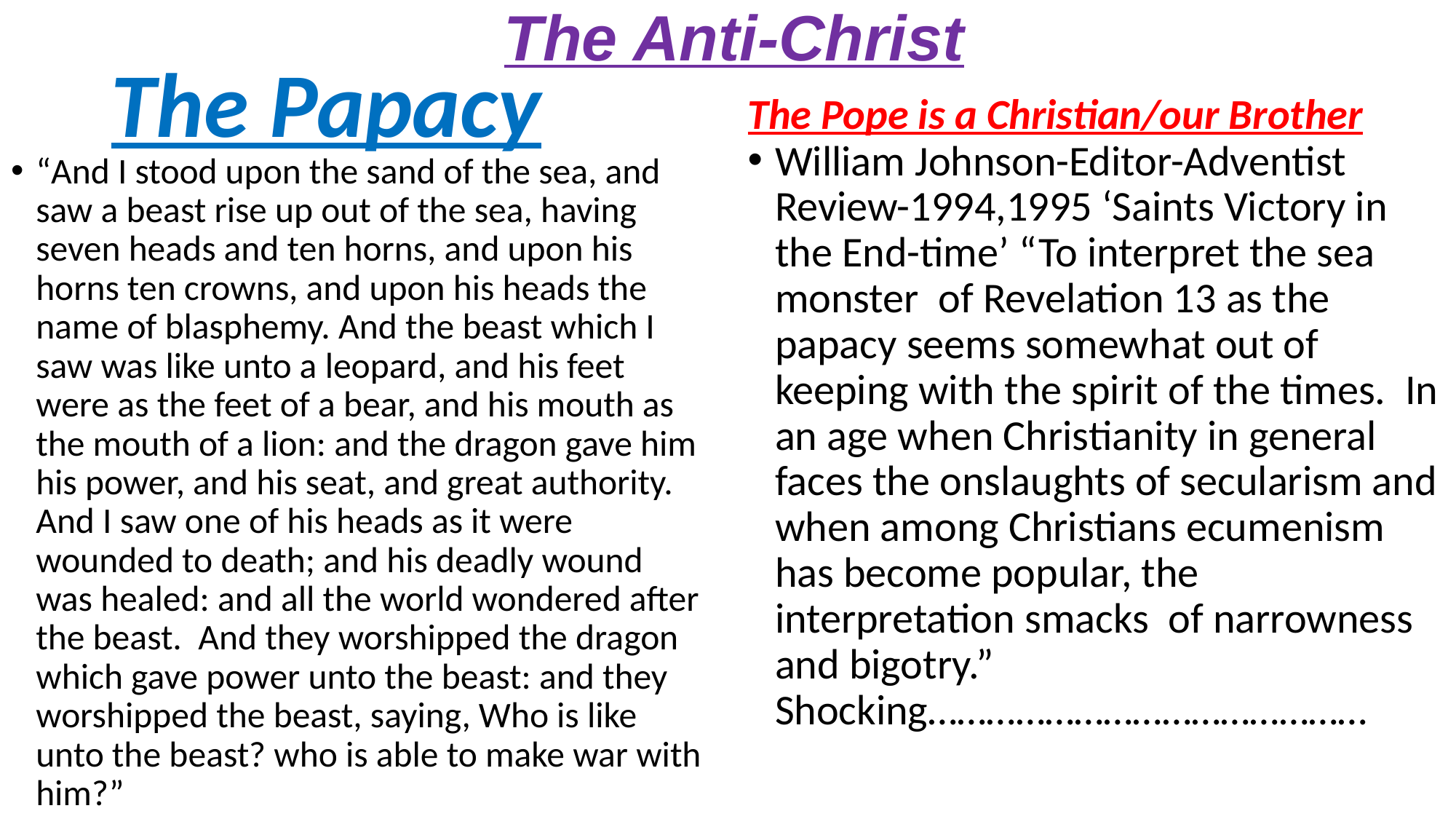

# The Anti-Christ
The Papacy
The Pope is a Christian/our Brother
William Johnson-Editor-Adventist Review-1994,1995 ‘Saints Victory in the End-time’ “To interpret the sea monster  of Revelation 13 as the papacy seems somewhat out of keeping with the spirit of the times.  In an age when Christianity in general faces the onslaughts of secularism and when among Christians ecumenism has become popular, the interpretation smacks  of narrowness and bigotry.”  Shocking………………………………………

“And I stood upon the sand of the sea, and saw a beast rise up out of the sea, having seven heads and ten horns, and upon his horns ten crowns, and upon his heads the name of blasphemy. And the beast which I saw was like unto a leopard, and his feet were as the feet of a bear, and his mouth as the mouth of a lion: and the dragon gave him his power, and his seat, and great authority.  And I saw one of his heads as it were wounded to death; and his deadly wound was healed: and all the world wondered after the beast.  And they worshipped the dragon which gave power unto the beast: and they worshipped the beast, saying, Who is like unto the beast? who is able to make war with him?”